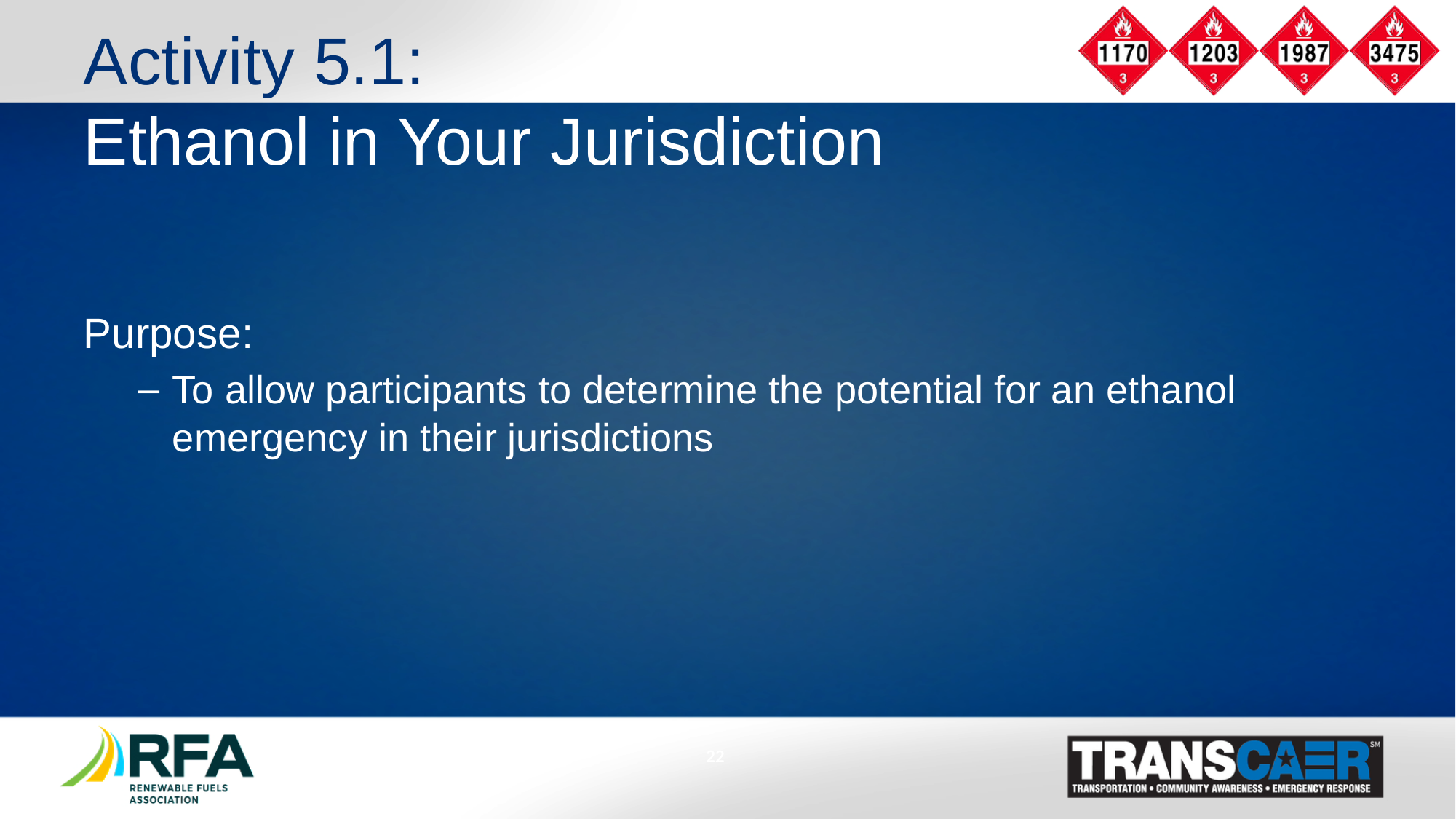

Activity 5.1:
Ethanol in Your Jurisdiction
Purpose:
To allow participants to determine the potential for an ethanol emergency in their jurisdictions